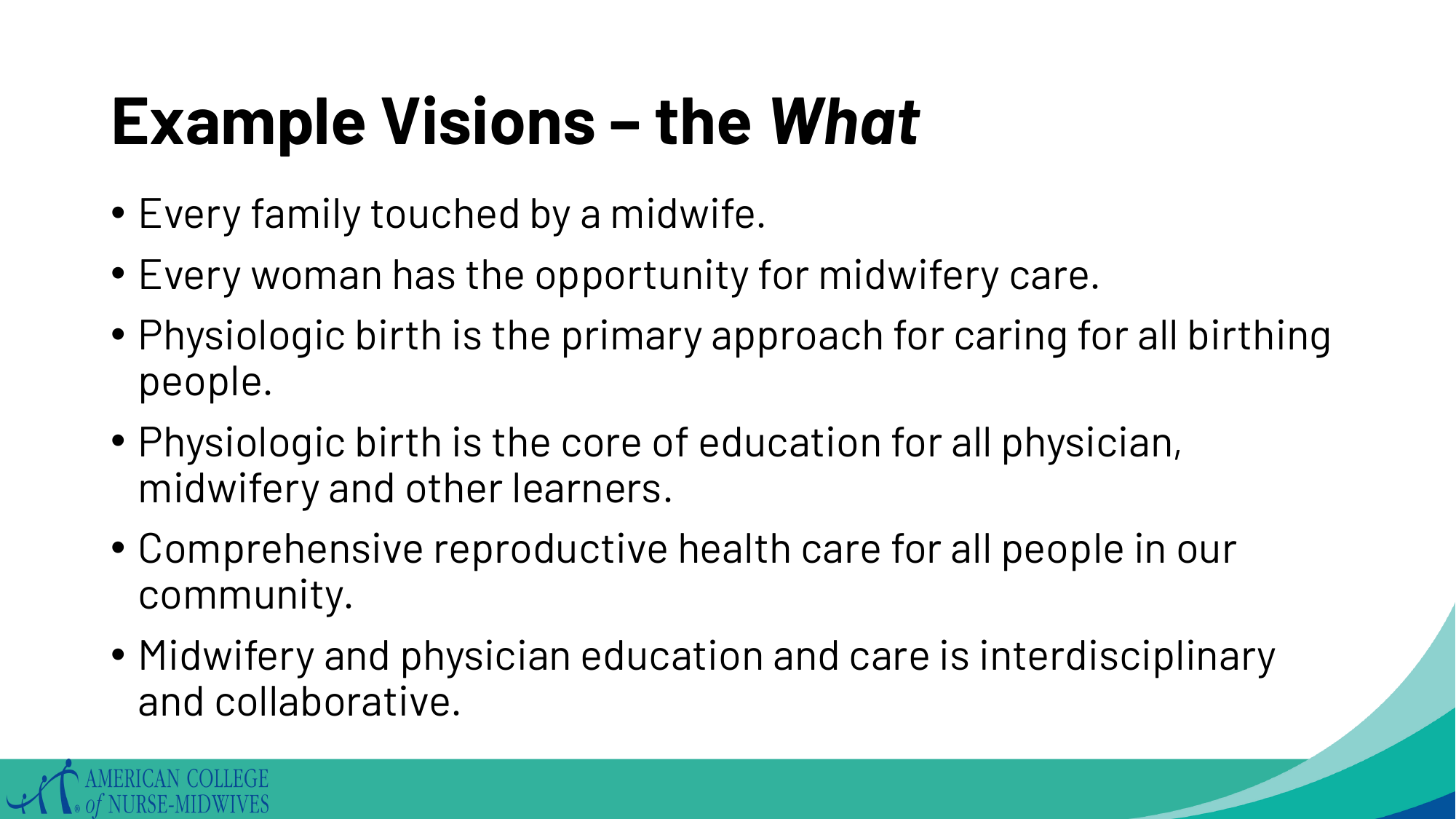

# Example Visions – the What
Every family touched by a midwife.
Every woman has the opportunity for midwifery care.
Physiologic birth is the primary approach for caring for all birthing people.
Physiologic birth is the core of education for all physician,  midwifery and other learners.
Comprehensive reproductive health care for all people in our community.
Midwifery and physician education and care is interdisciplinary and collaborative.